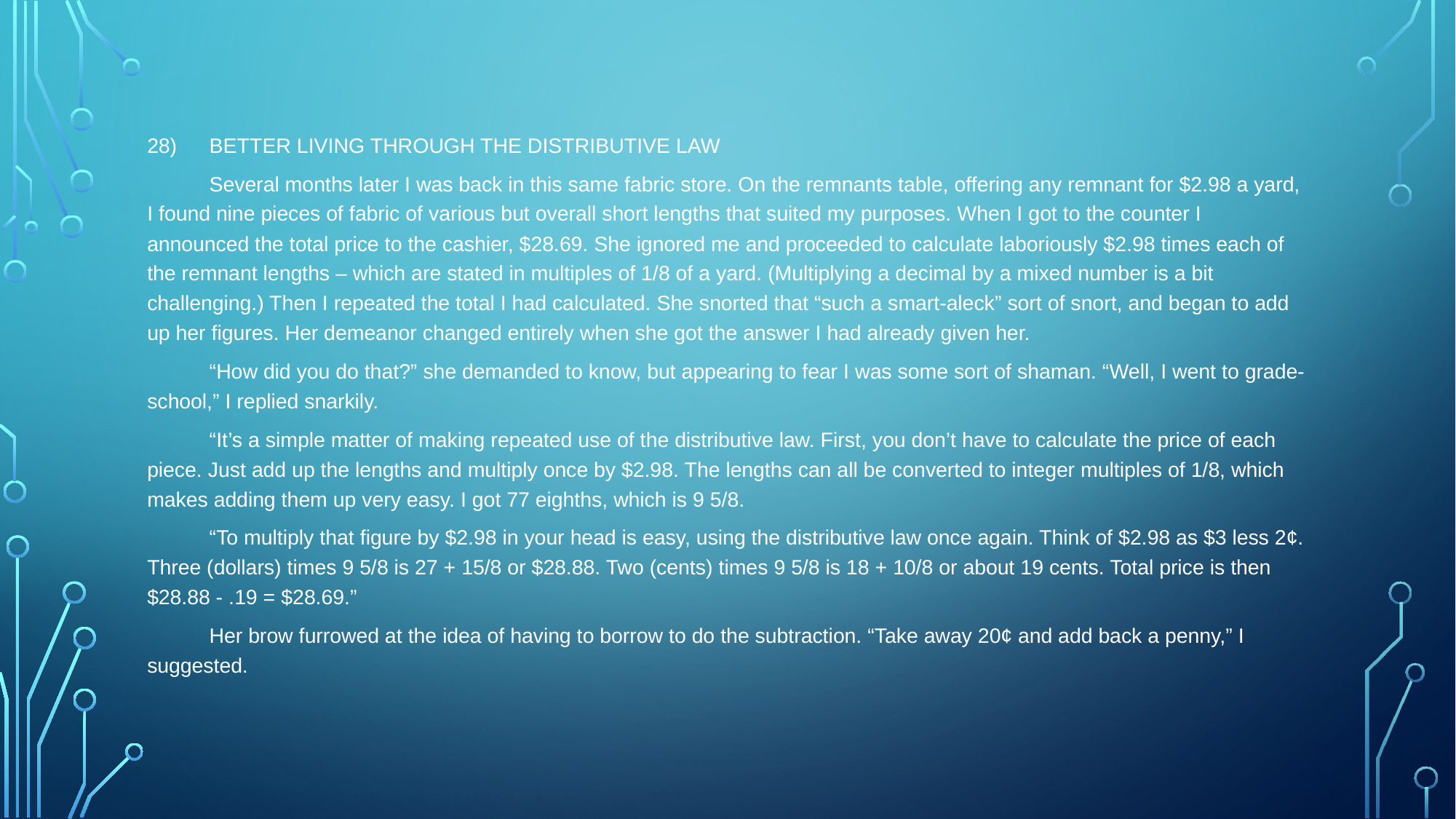

#
28)	BETTER LIVING THROUGH THE DISTRIBUTIVE LAW
	Several months later I was back in this same fabric store. On the remnants table, offering any remnant for $2.98 a yard, I found nine pieces of fabric of various but overall short lengths that suited my purposes. When I got to the counter I announced the total price to the cashier, $28.69. She ignored me and proceeded to calculate laboriously $2.98 times each of the remnant lengths – which are stated in multiples of 1/8 of a yard. (Multiplying a decimal by a mixed number is a bit challenging.) Then I repeated the total I had calculated. She snorted that “such a smart-aleck” sort of snort, and began to add up her figures. Her demeanor changed entirely when she got the answer I had already given her.
	“How did you do that?” she demanded to know, but appearing to fear I was some sort of shaman. “Well, I went to grade-school,” I replied snarkily.
	“It’s a simple matter of making repeated use of the distributive law. First, you don’t have to calculate the price of each piece. Just add up the lengths and multiply once by $2.98. The lengths can all be converted to integer multiples of 1/8, which makes adding them up very easy. I got 77 eighths, which is 9 5/8.
	“To multiply that figure by $2.98 in your head is easy, using the distributive law once again. Think of $2.98 as $3 less 2¢. Three (dollars) times 9 5/8 is 27 + 15/8 or $28.88. Two (cents) times 9 5/8 is 18 + 10/8 or about 19 cents. Total price is then $28.88 - .19 = $28.69.”
	Her brow furrowed at the idea of having to borrow to do the subtraction. “Take away 20¢ and add back a penny,” I suggested.